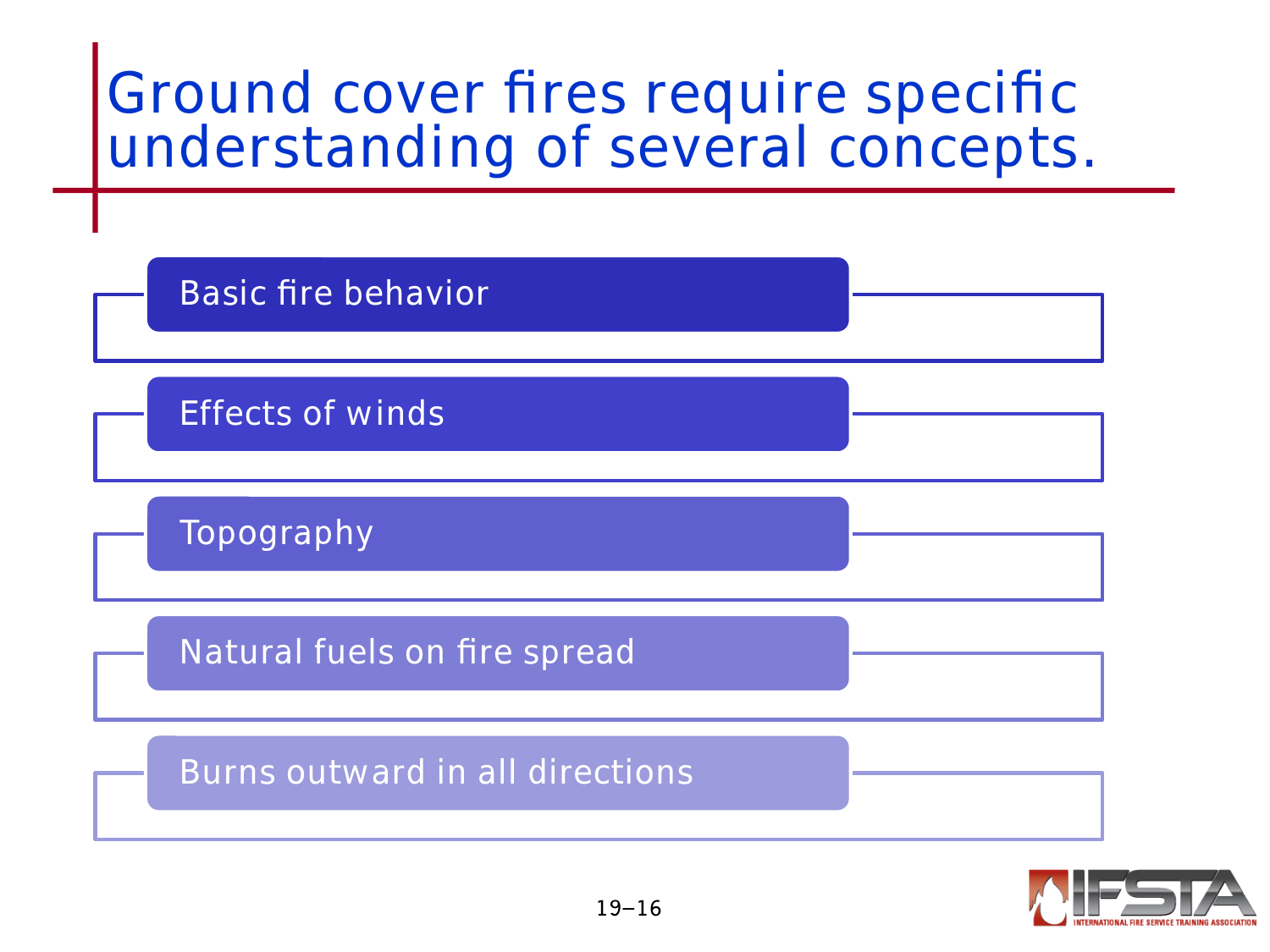

# Ground cover fires require specific understanding of several concepts.
Basic fire behavior
Effects of winds
Topography
Natural fuels on fire spread
Burns outward in all directions
19–16